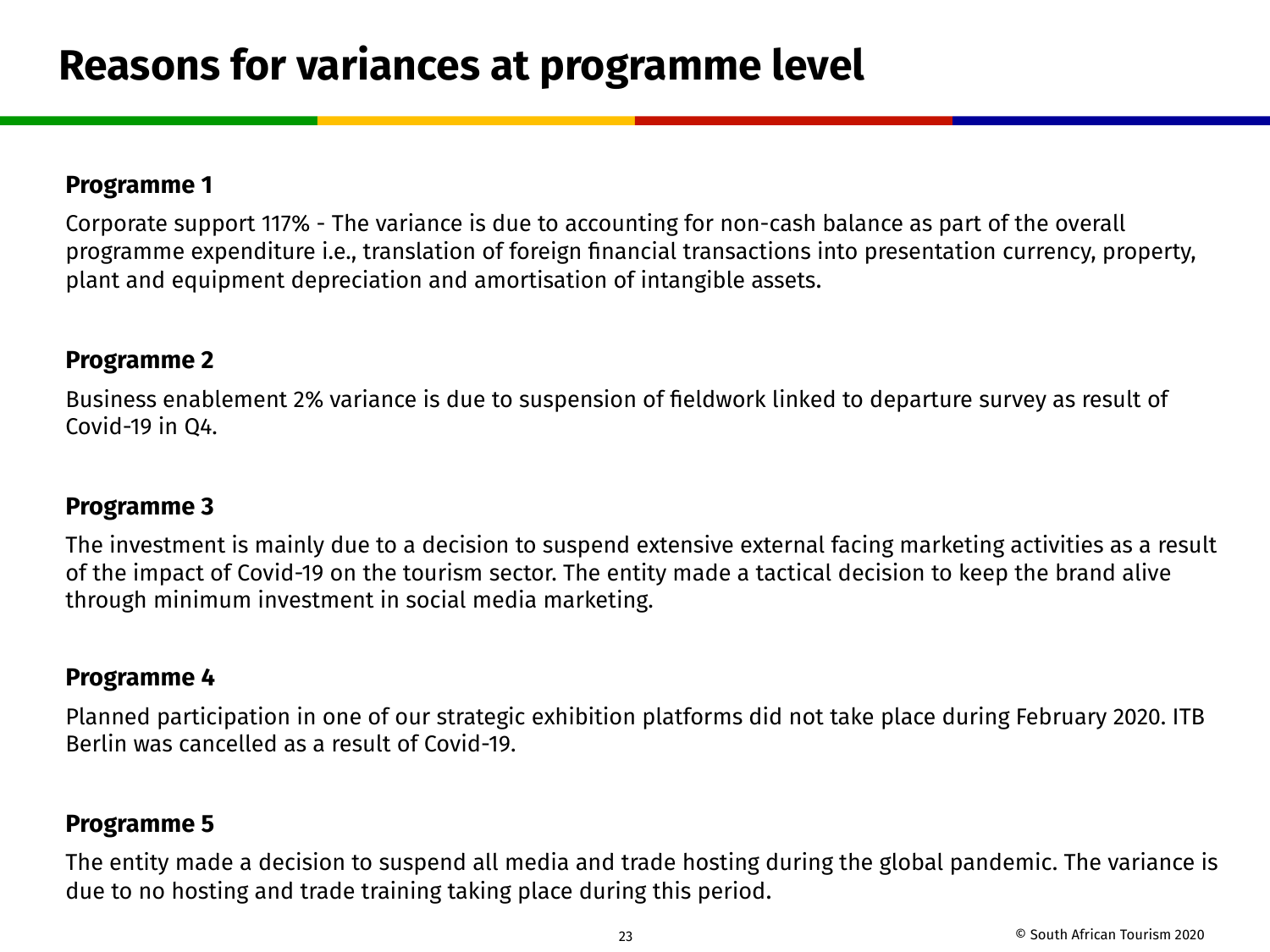

# Reasons for variances at programme level
Programme 1
Corporate support 117% - The variance is due to accounting for non-cash balance as part of the overall programme expenditure i.e., translation of foreign financial transactions into presentation currency, property, plant and equipment depreciation and amortisation of intangible assets.

Programme 2
Business enablement 2% variance is due to suspension of fieldwork linked to departure survey as result of Covid-19 in Q4.

Programme 3
The investment is mainly due to a decision to suspend extensive external facing marketing activities as a result of the impact of Covid-19 on the tourism sector. The entity made a tactical decision to keep the brand alive through minimum investment in social media marketing.

Programme 4
Planned participation in one of our strategic exhibition platforms did not take place during February 2020. ITB Berlin was cancelled as a result of Covid-19.

Programme 5
The entity made a decision to suspend all media and trade hosting during the global pandemic. The variance is due to no hosting and trade training taking place during this period.